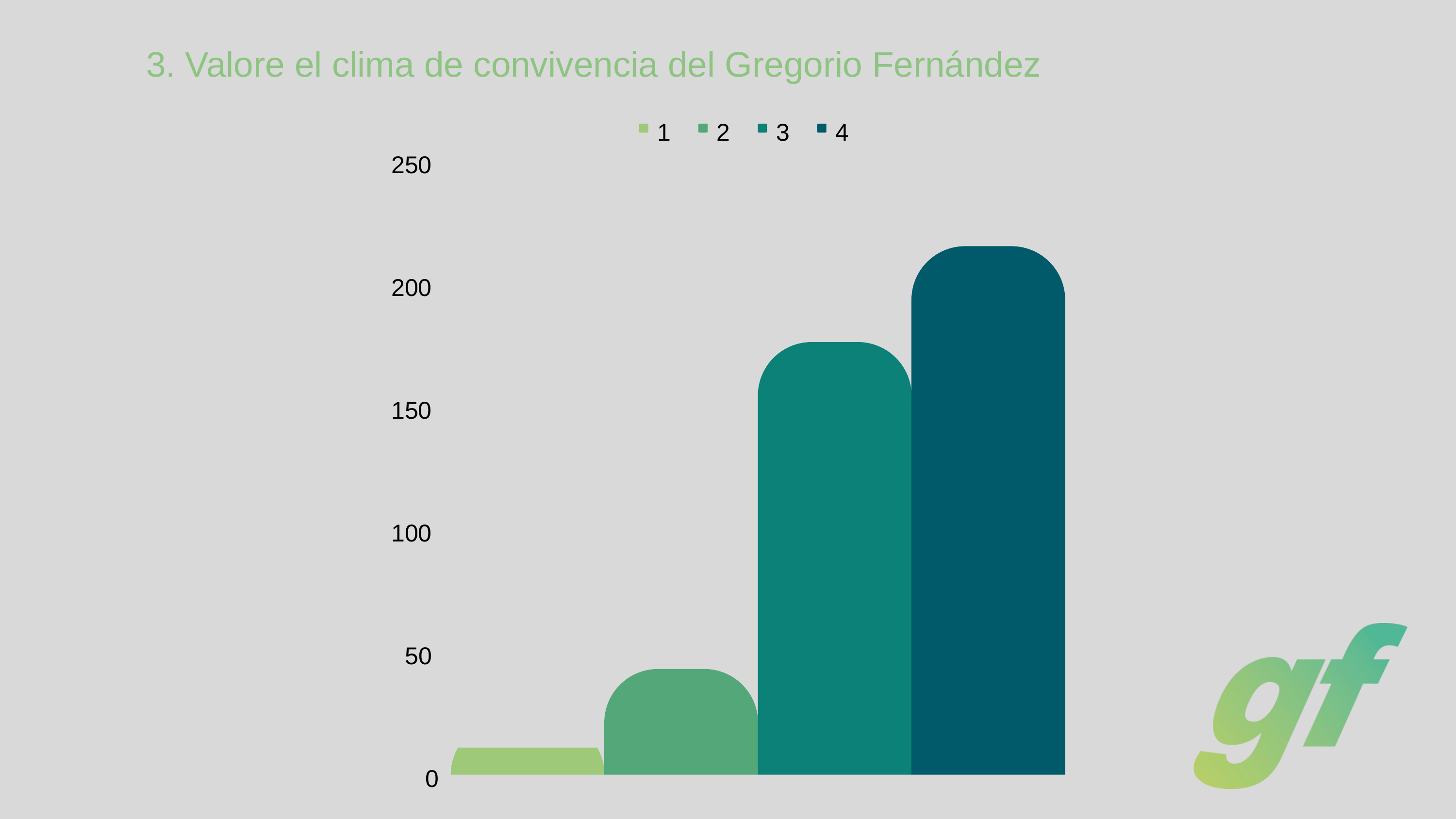

3. Valore el clima de convivencia del Gregorio Fernández
1
2
3
4

250

200
150
100
50
0